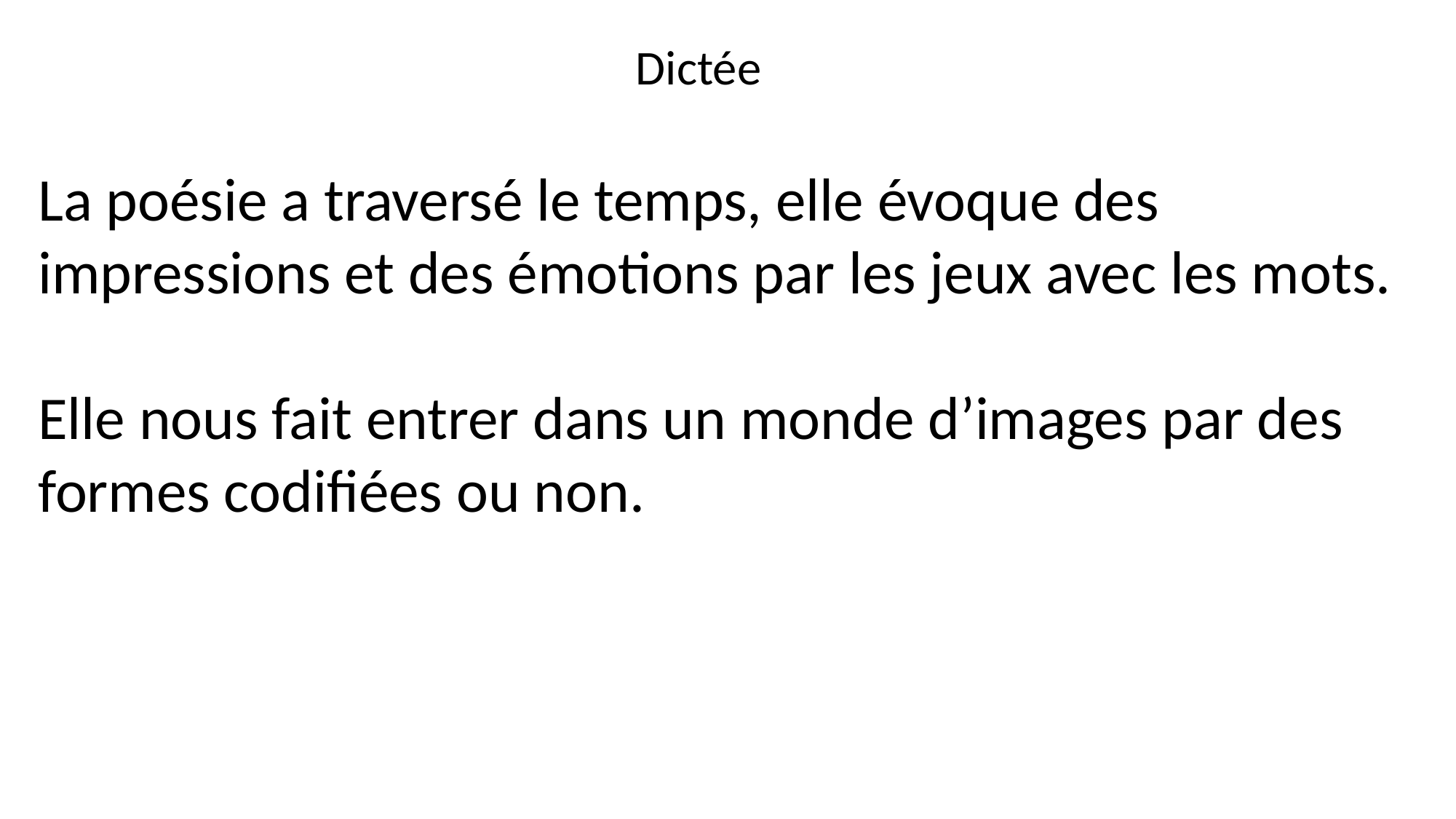

Dictée
La poésie a traversé le temps, elle évoque des impressions et des émotions par les jeux avec les mots.

Elle nous fait entrer dans un monde d’images par des formes codifiées ou non.